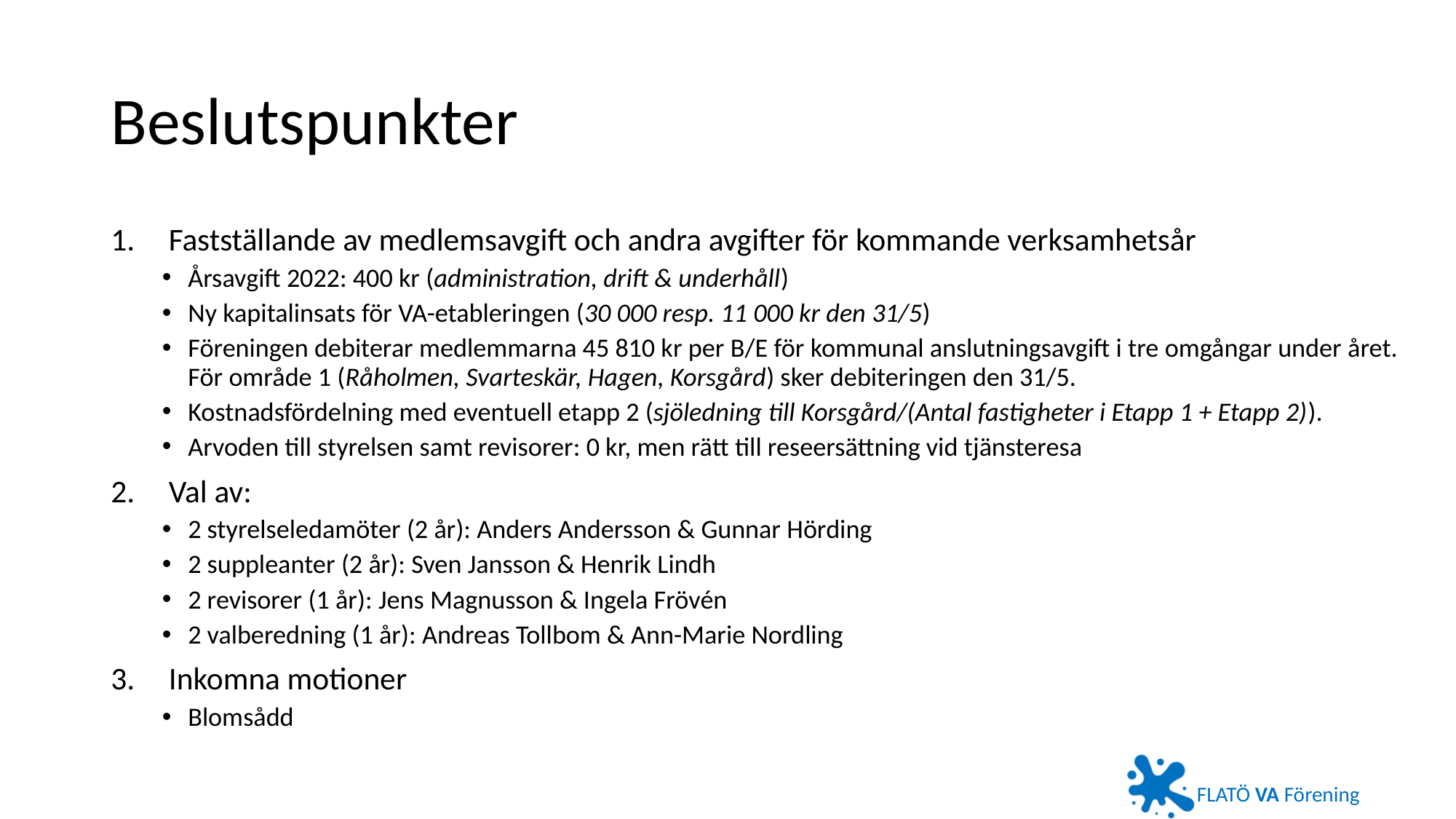

# Beslutspunkter
Fastställande av medlemsavgift och andra avgifter för kommande verksamhetsår
Årsavgift 2022: 400 kr (administration, drift & underhåll)
Ny kapitalinsats för VA-etableringen (30 000 resp. 11 000 kr den 31/5)
Föreningen debiterar medlemmarna 45 810 kr per B/E för kommunal anslutningsavgift i tre omgångar under året. För område 1 (Råholmen, Svarteskär, Hagen, Korsgård) sker debiteringen den 31/5.
Kostnadsfördelning med eventuell etapp 2 (sjöledning till Korsgård/(Antal fastigheter i Etapp 1 + Etapp 2)).
Arvoden till styrelsen samt revisorer: 0 kr, men rätt till reseersättning vid tjänsteresa
Val av:
2 styrelseledamöter (2 år): Anders Andersson & Gunnar Hörding
2 suppleanter (2 år): Sven Jansson & Henrik Lindh
2 revisorer (1 år): Jens Magnusson & Ingela Frövén
2 valberedning (1 år): Andreas Tollbom & Ann-Marie Nordling
Inkomna motioner
Blomsådd